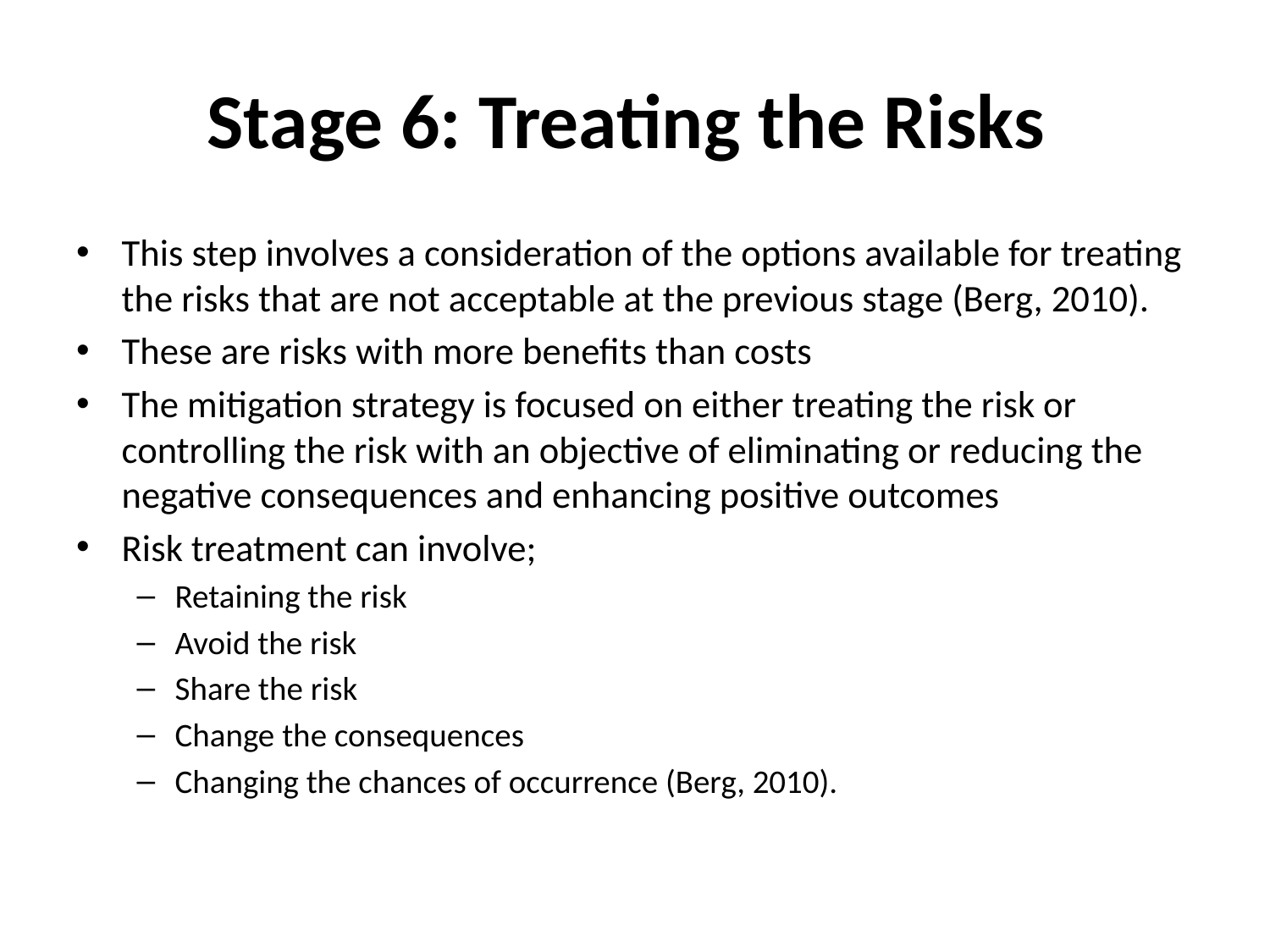

# Stage 6: Treating the Risks
This step involves a consideration of the options available for treating the risks that are not acceptable at the previous stage (Berg, 2010).
These are risks with more benefits than costs
The mitigation strategy is focused on either treating the risk or controlling the risk with an objective of eliminating or reducing the negative consequences and enhancing positive outcomes
Risk treatment can involve;
Retaining the risk
Avoid the risk
Share the risk
Change the consequences
Changing the chances of occurrence (Berg, 2010).